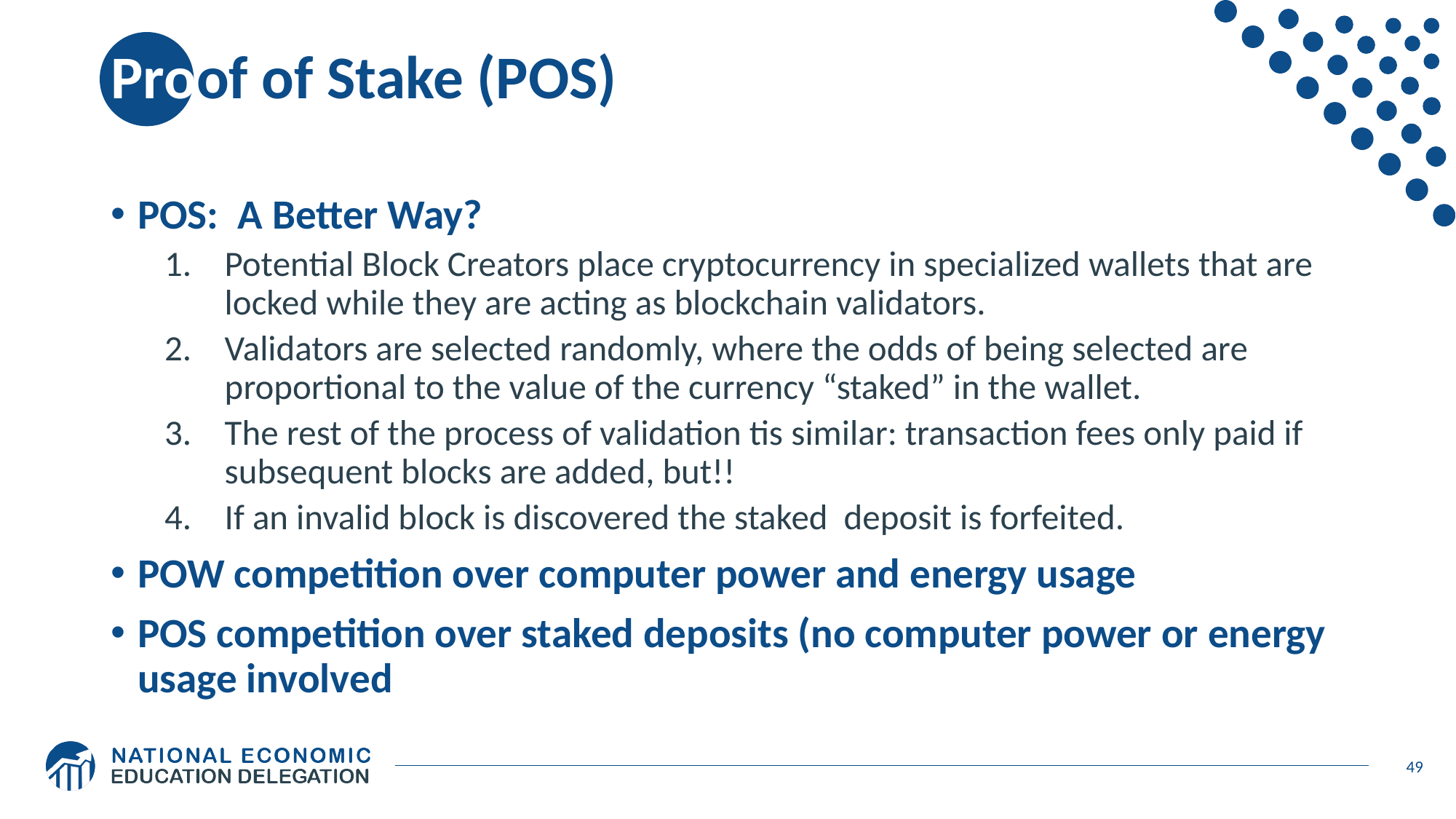

# Proof of Stake (POS)
POS:  A Better Way?
Potential Block Creators place cryptocurrency in specialized wallets that are locked while they are acting as blockchain validators.
Validators are selected randomly, where the odds of being selected are proportional to the value of the currency “staked” in the wallet.
The rest of the process of validation tis similar: transaction fees only paid if subsequent blocks are added, but!!
If an invalid block is discovered the staked  deposit is forfeited.
POW competition over computer power and energy usage
POS competition over staked deposits (no computer power or energy usage involved

49